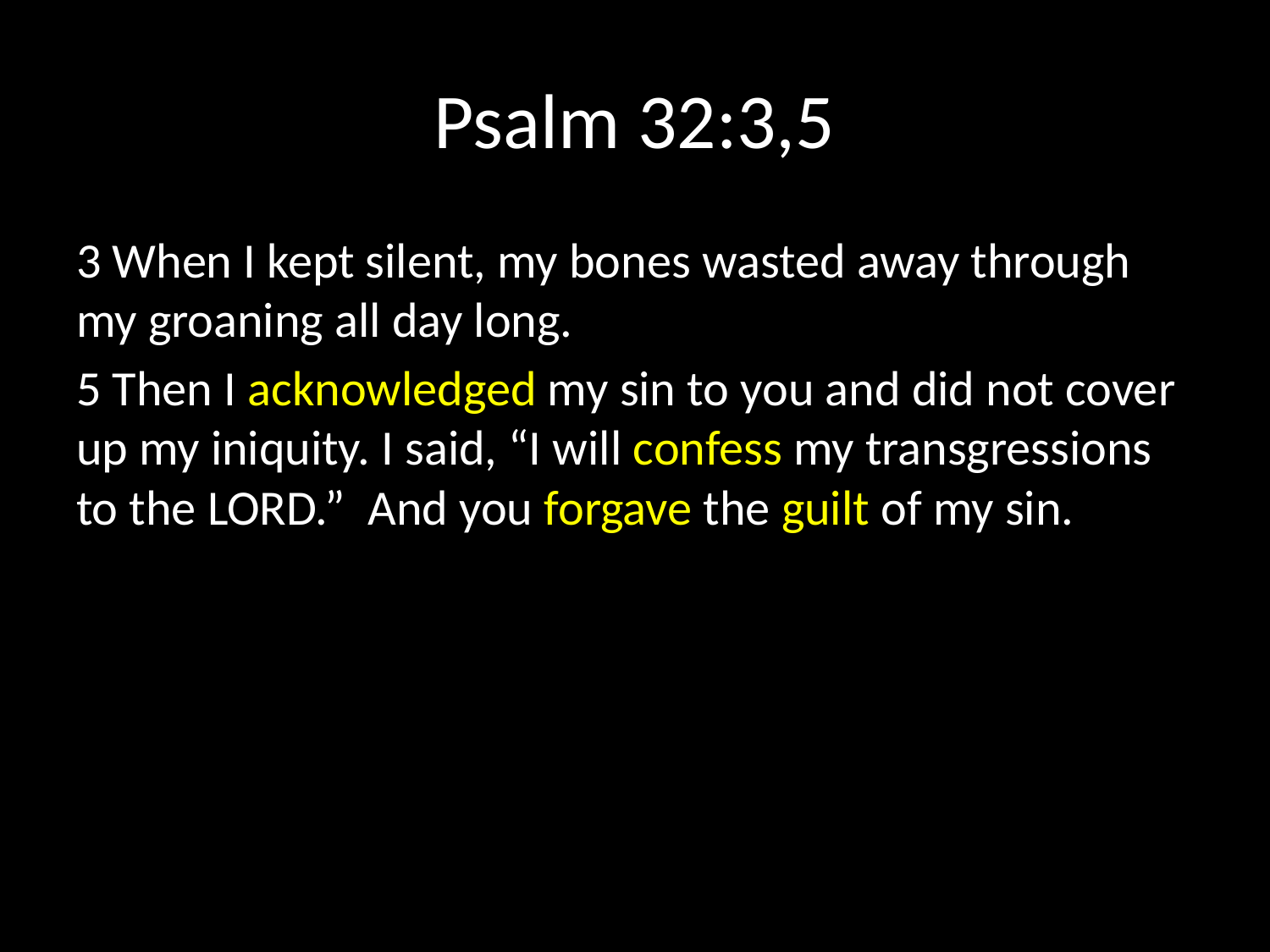

# Psalm 32:3,5
3 When I kept silent, my bones wasted away through my groaning all day long.
5 Then I acknowledged my sin to you and did not cover up my iniquity. I said, “I will confess my transgressions to the LORD.”  And you forgave the guilt of my sin.